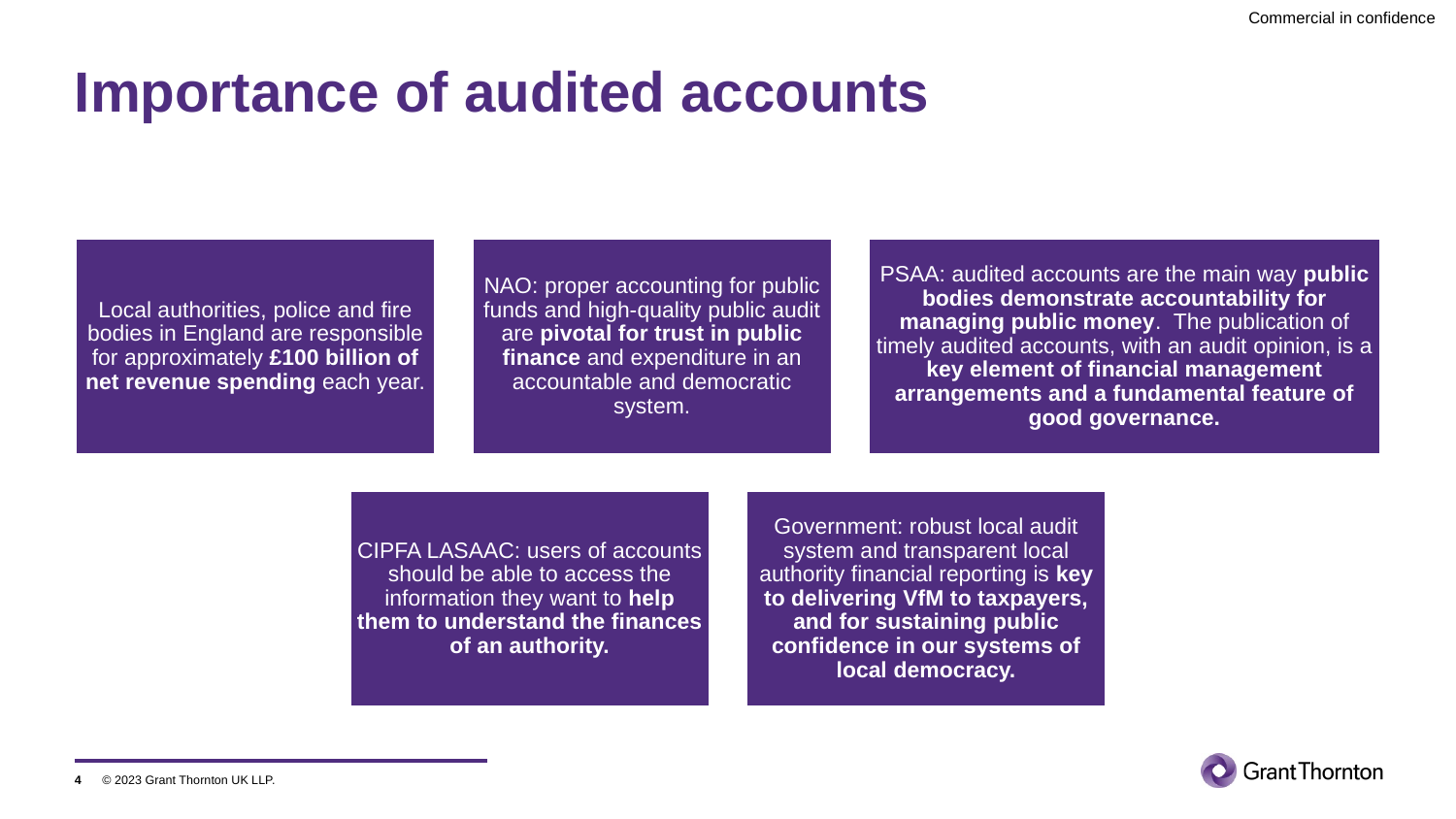

# Importance of audited accounts
Local authorities, police and fire bodies in England are responsible for approximately £100 billion of net revenue spending each year.
NAO: proper accounting for public funds and high-quality public audit are pivotal for trust in public finance and expenditure in an accountable and democratic system.
PSAA: audited accounts are the main way public bodies demonstrate accountability for managing public money.  The publication of timely audited accounts, with an audit opinion, is a key element of financial management arrangements and a fundamental feature of good governance.
CIPFA LASAAC: users of accounts should be able to access the information they want to help them to understand the finances of an authority.
Government: robust local audit system and transparent local authority financial reporting is key to delivering VfM to taxpayers, and for sustaining public confidence in our systems of local democracy.
4